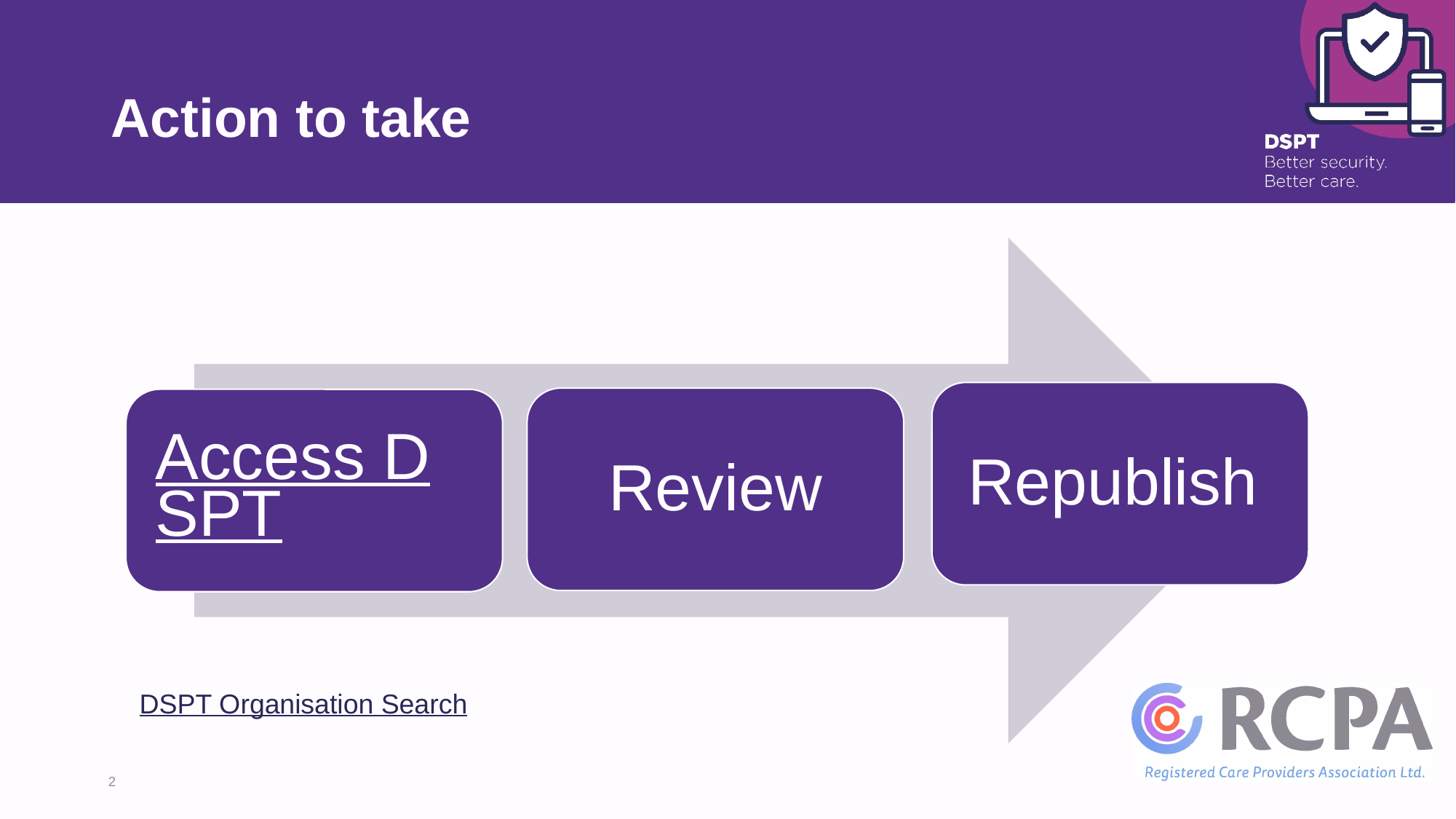

# Action to take

Republish

Review

Access DSPT
DSPT Organisation Search